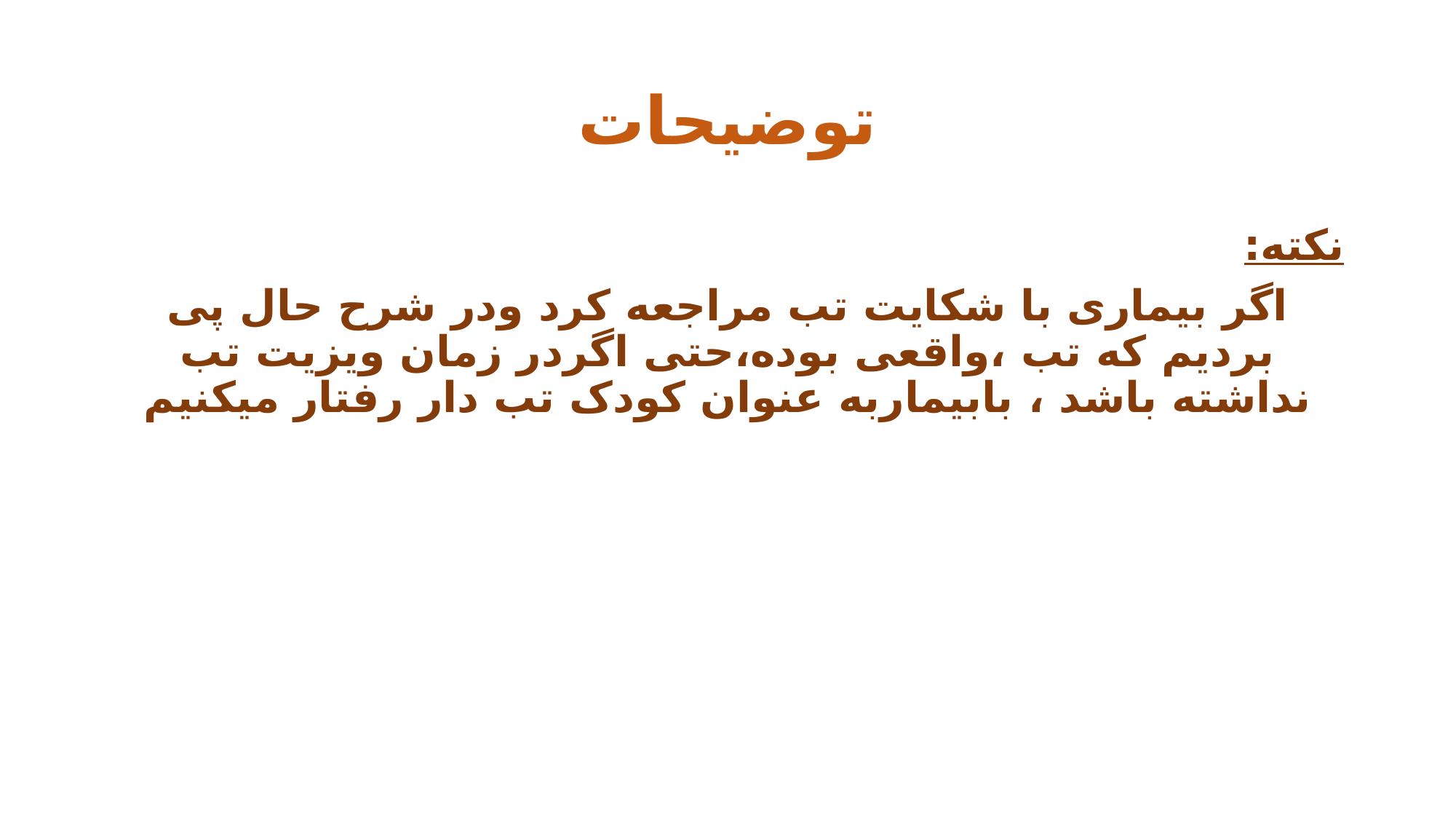

# توضیحات
نکته:
اگر بیماری با شکایت تب مراجعه کرد ودر شرح حال پی بردیم که تب ،واقعی بوده،حتی اگردر زمان ویزیت تب نداشته باشد ، بابیماربه عنوان کودک تب دار رفتار میکنیم